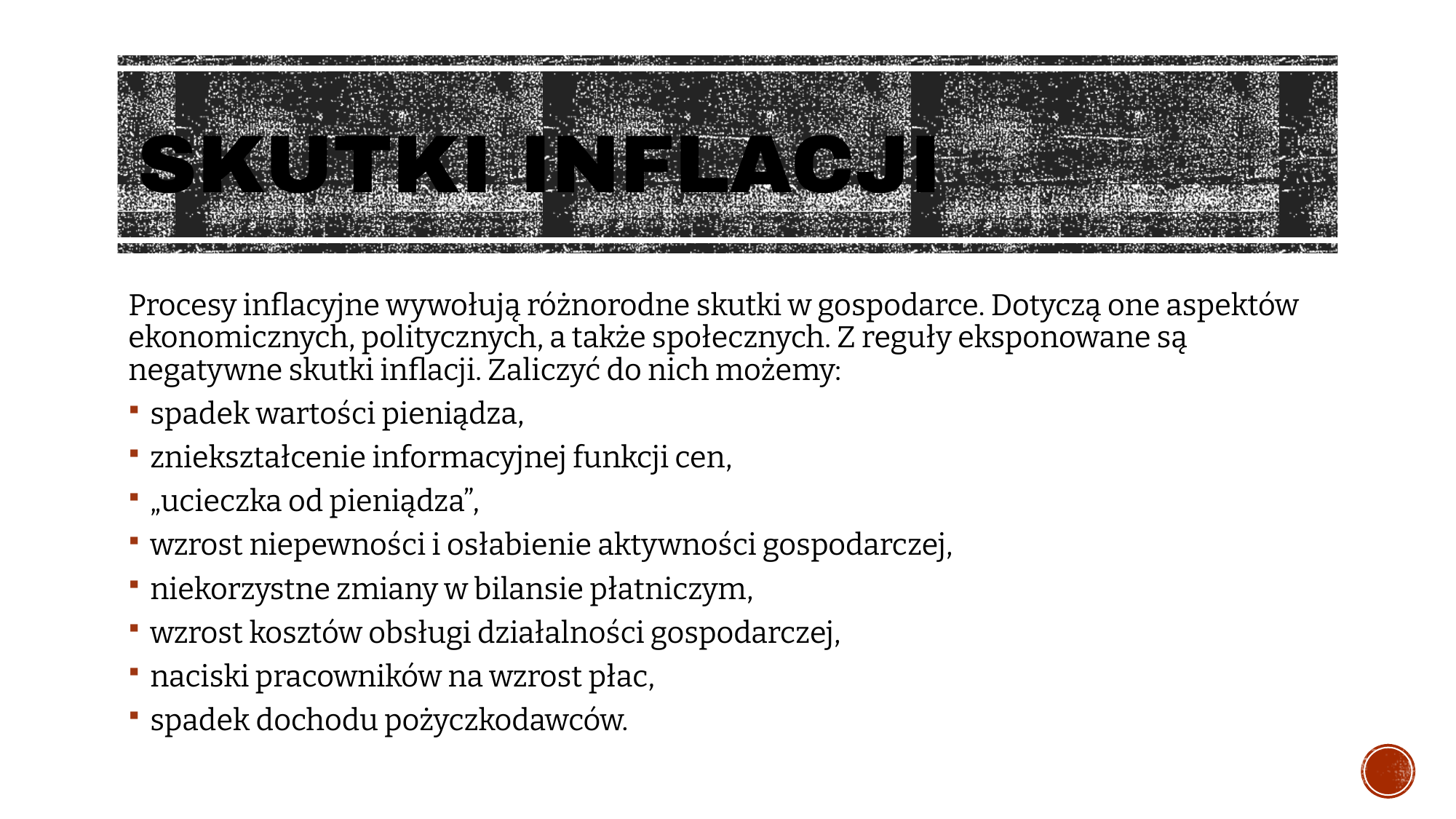

# Skutki inflacji

Procesy inflacyjne wywołują różnorodne skutki w gospodarce. Dotyczą one aspektów ekonomicznych, politycznych, a także społecznych. Z reguły eksponowane są negatywne skutki inflacji. Zaliczyć do nich możemy:
spadek wartości pieniądza,
zniekształcenie informacyjnej funkcji cen,
„ucieczka od pieniądza”,
wzrost niepewności i osłabienie aktywności gospodarczej,
niekorzystne zmiany w bilansie płatniczym,
wzrost kosztów obsługi działalności gospodarczej,
naciski pracowników na wzrost płac,
spadek dochodu pożyczkodawców.